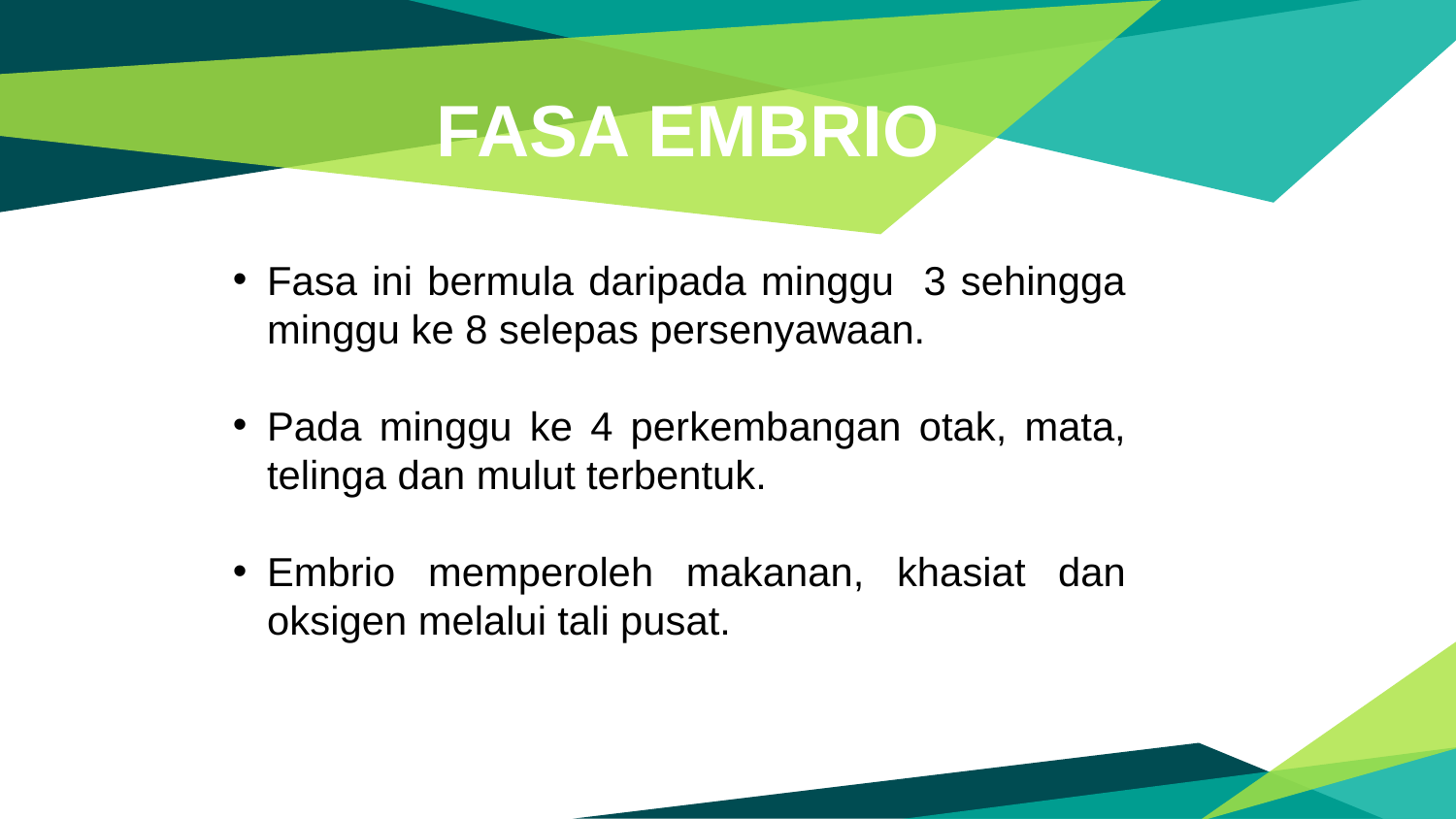

# FASA EMBRIO
Fasa ini bermula daripada minggu  3 sehingga minggu ke 8 selepas persenyawaan.

Pada minggu ke 4 perkembangan otak, mata, telinga dan mulut terbentuk.

Embrio memperoleh makanan, khasiat dan oksigen melalui tali pusat.